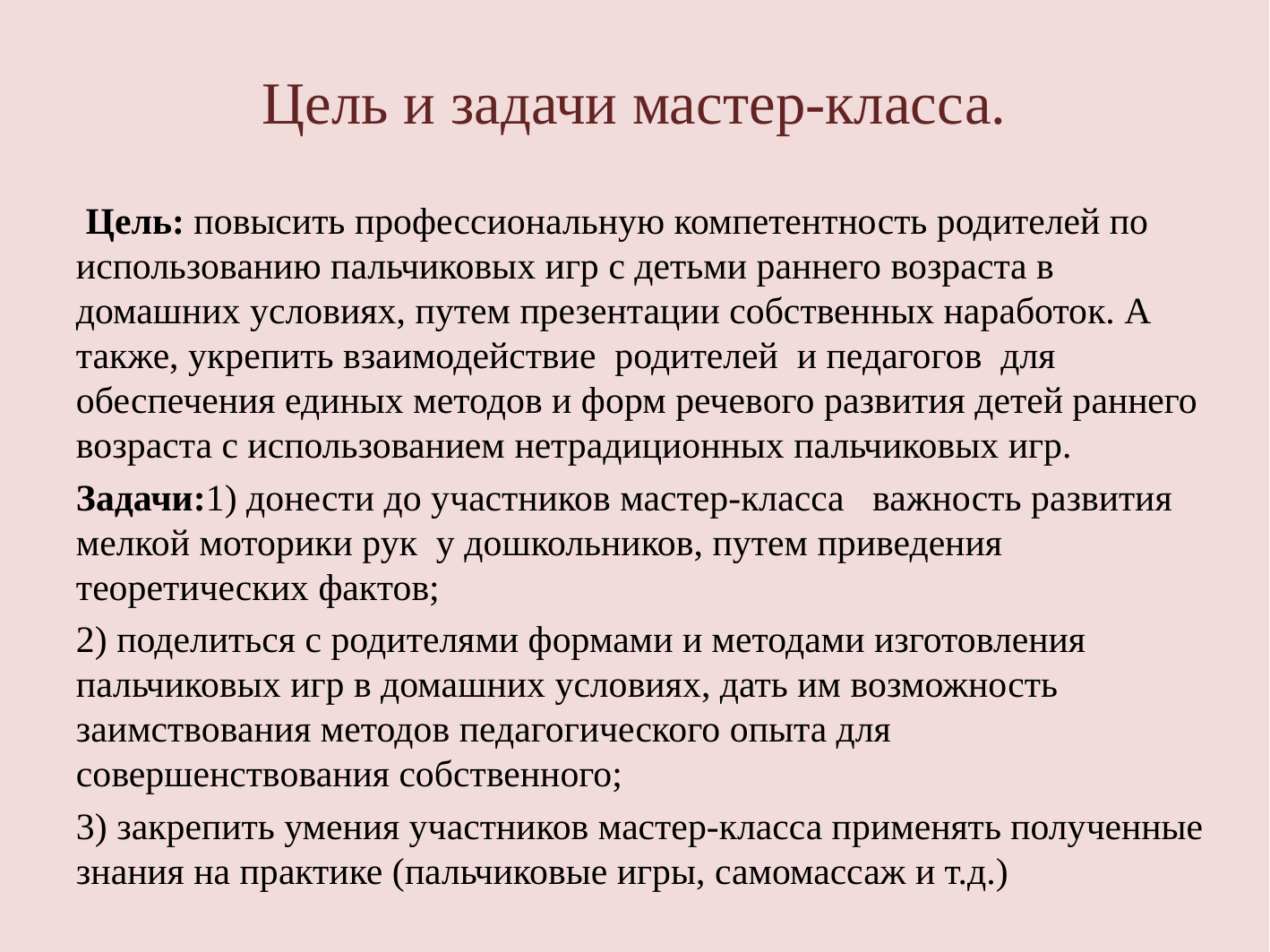

# Цель и задачи мастер-класса.
 Цель: повысить профессиональную компетентность родителей по использованию пальчиковых игр с детьми раннего возраста в домашних условиях, путем презентации собственных наработок. А также, укрепить взаимодействие  родителей  и педагогов  для обеспечения единых методов и форм речевого развития детей раннего возраста с использованием нетрадиционных пальчиковых игр.
Задачи:1) донести до участников мастер-класса   важность развития мелкой моторики рук  у дошкольников, путем приведения теоретических фактов;
2) поделиться с родителями формами и методами изготовления пальчиковых игр в домашних условиях, дать им возможность заимствования методов педагогического опыта для  совершенствования собственного;
3) закрепить умения участников мастер-класса применять полученные знания на практике (пальчиковые игры, самомассаж и т.д.)